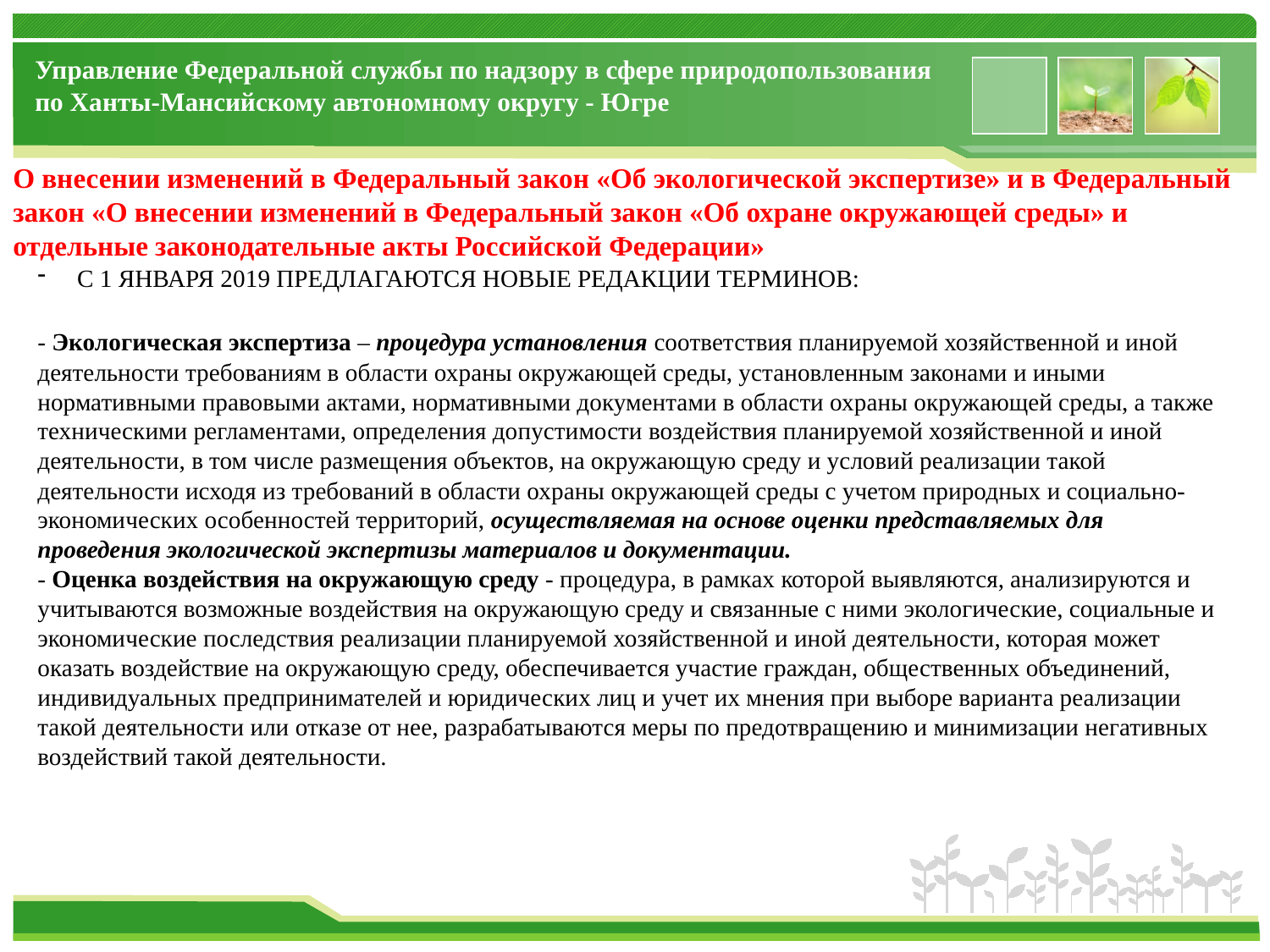

Управление Федеральной службы по надзору в сфере природопользования по Ханты-Мансийскому автономному округу - Югре
# О внесении изменений в Федеральный закон «Об экологической экспертизе» и в Федеральный закон «О внесении изменений в Федеральный закон «Об охране окружающей среды» и отдельные законодательные акты Российской Федерации»
С 1 ЯНВАРЯ 2019 ПРЕДЛАГАЮТСЯ НОВЫЕ РЕДАКЦИИ ТЕРМИНОВ:
- Экологическая экспертиза – процедура установления соответствия планируемой хозяйственной и иной деятельности требованиям в области охраны окружающей среды, установленным законами и иными нормативными правовыми актами, нормативными документами в области охраны окружающей среды, а также техническими регламентами, определения допустимости воздействия планируемой хозяйственной и иной деятельности, в том числе размещения объектов, на окружающую среду и условий реализации такой деятельности исходя из требований в области охраны окружающей среды с учетом природных и социально-экономических особенностей территорий, осуществляемая на основе оценки представляемых для проведения экологической экспертизы материалов и документации.
- Оценка воздействия на окружающую среду - процедура, в рамках которой выявляются, анализируются и учитываются возможные воздействия на окружающую среду и связанные с ними экологические, социальные и экономические последствия реализации планируемой хозяйственной и иной деятельности, которая может оказать воздействие на окружающую среду, обеспечивается участие граждан, общественных объединений, индивидуальных предпринимателей и юридических лиц и учет их мнения при выборе варианта реализации такой деятельности или отказе от нее, разрабатываются меры по предотвращению и минимизации негативных воздействий такой деятельности.